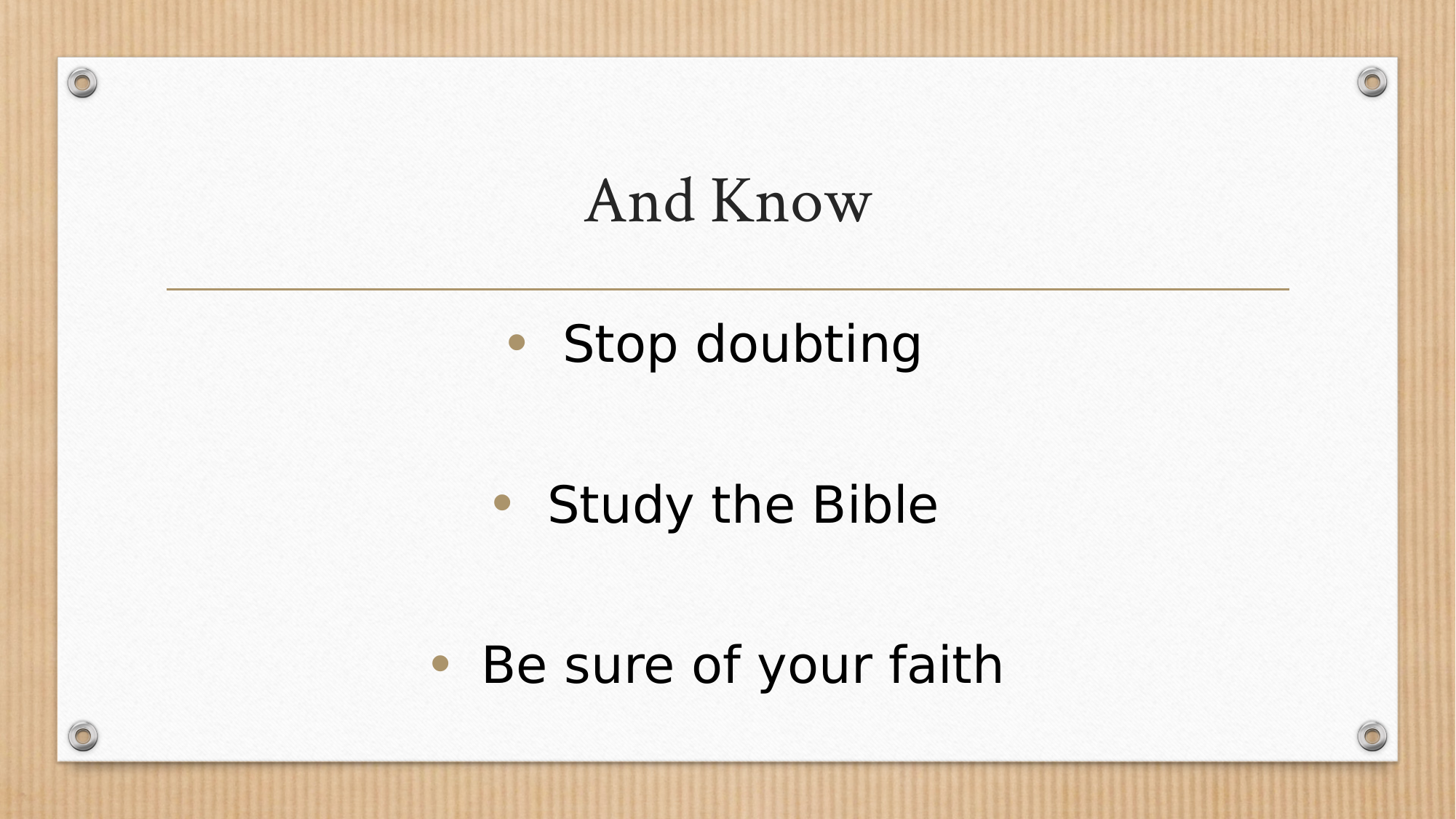

# And Know
Stop doubting

Study the Bible

Be sure of your faith